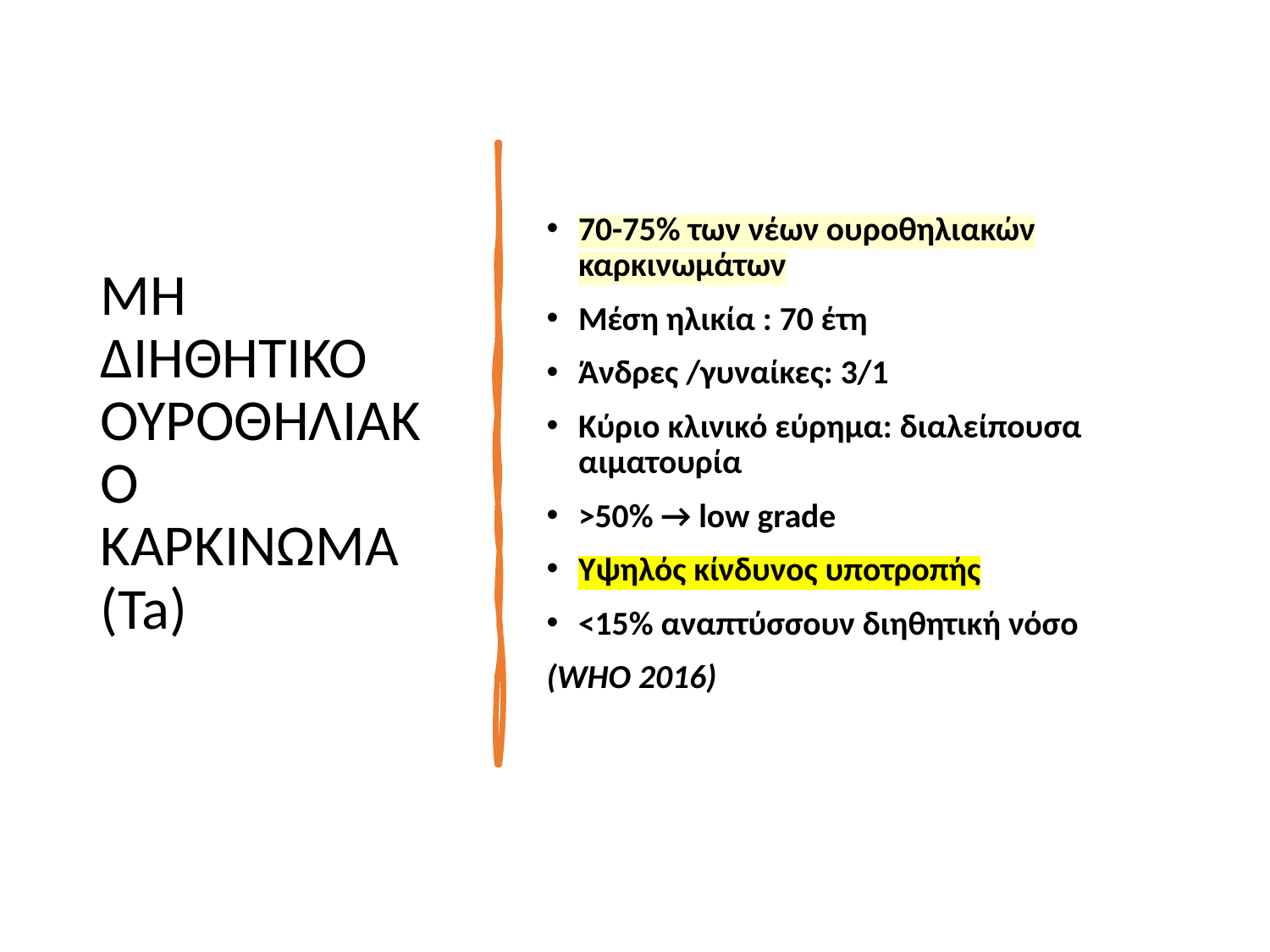

# ΜΗ ΔΙΗΘΗΤΙΚΟ ΟΥΡΟΘΗΛΙΑΚΟ ΚΑΡΚΙΝΩΜΑ (Ta)
70-75% των νέων ουροθηλιακών καρκινωμάτων
Μέση ηλικία : 70 έτη
Άνδρες /γυναίκες: 3/1
Κύριο κλινικό εύρημα: διαλείπουσα αιματουρία
>50% → low grade
Υψηλός κίνδυνος υποτροπής
<15% αναπτύσσουν διηθητική νόσο
(WHO 2016)